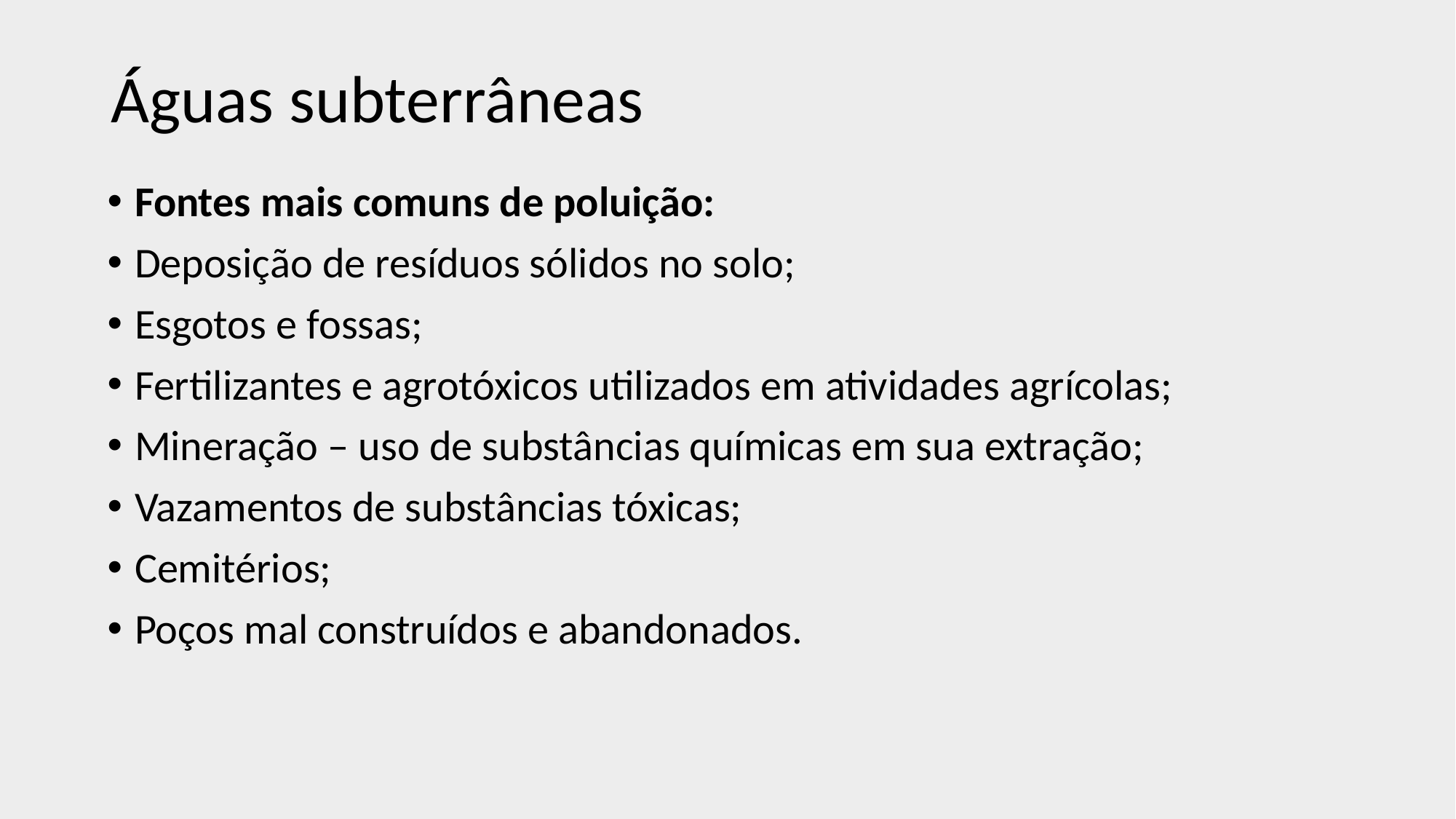

# Águas subterrâneas
Fontes mais comuns de poluição:
Deposição de resíduos sólidos no solo;
Esgotos e fossas;
Fertilizantes e agrotóxicos utilizados em atividades agrícolas;
Mineração – uso de substâncias químicas em sua extração;
Vazamentos de substâncias tóxicas;
Cemitérios;
Poços mal construídos e abandonados.